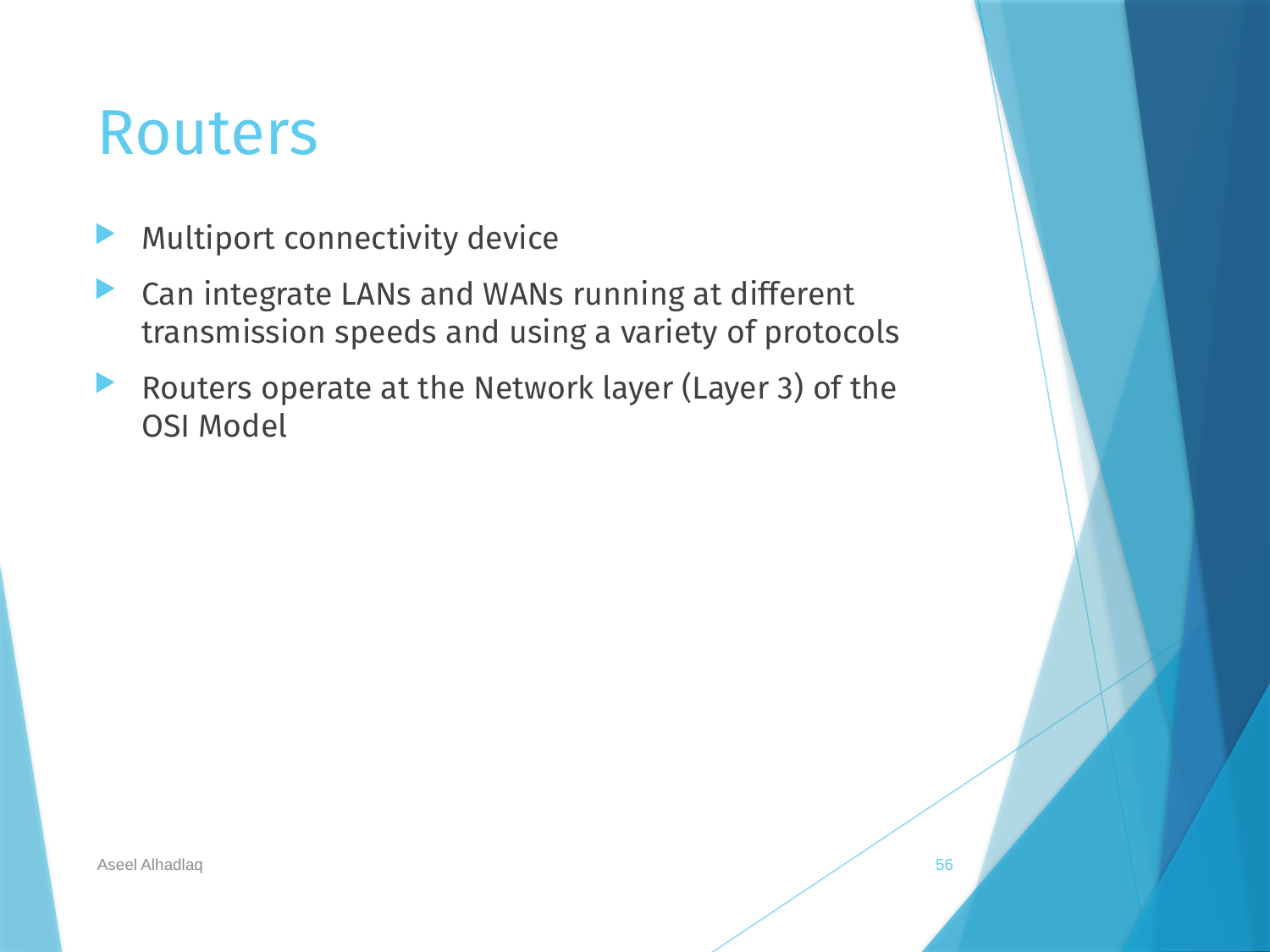

# Routers
Multiport connectivity device
Can integrate LANs and WANs running at different transmission speeds and using a variety of protocols
Routers operate at the Network layer (Layer 3) of the OSI Model
Aseel Alhadlaq
56